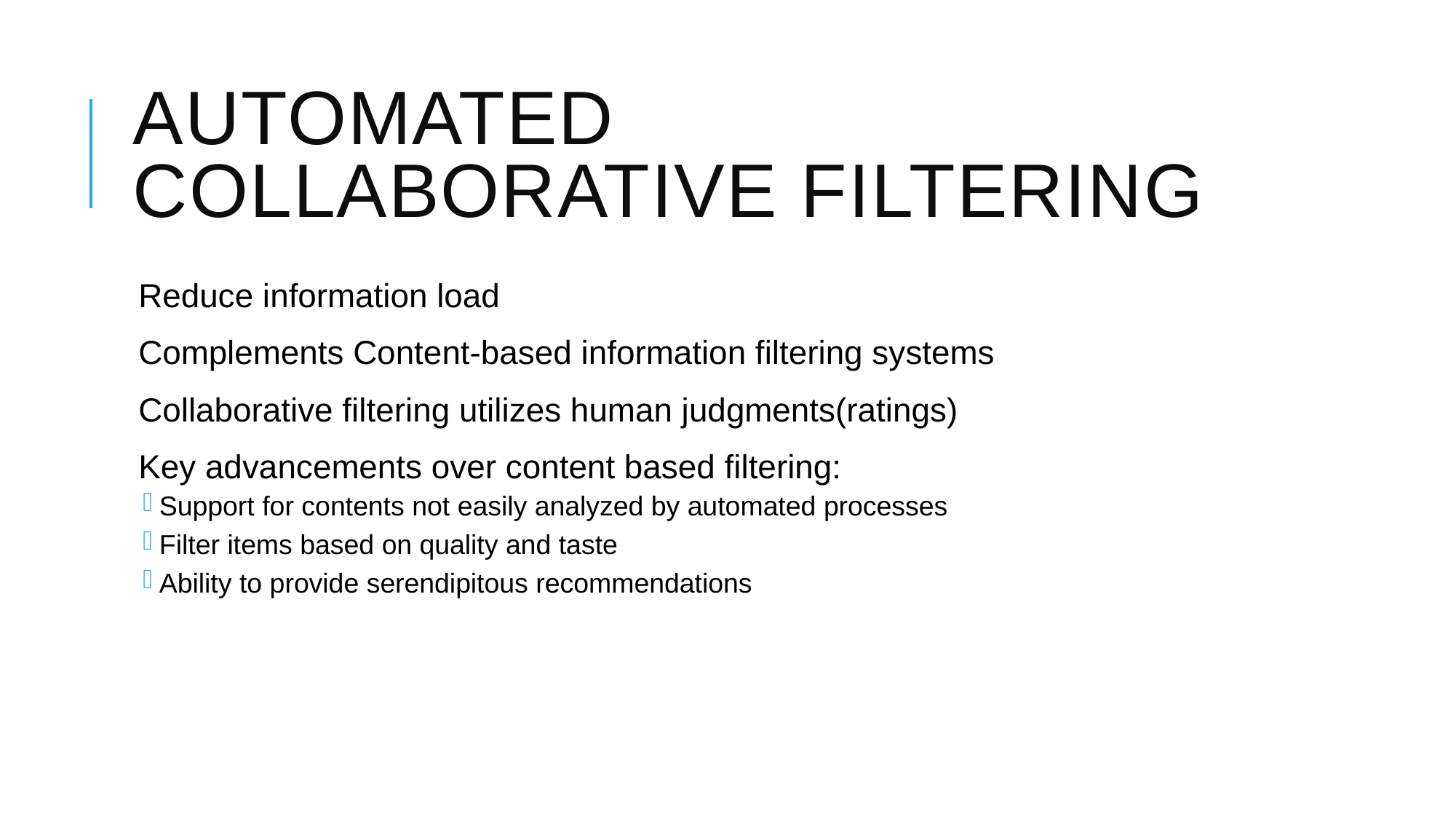

# Automated Collaborative Filtering
Reduce information load
Complements Content-based information filtering systems
Collaborative filtering utilizes human judgments(ratings)
Key advancements over content based filtering:
Support for contents not easily analyzed by automated processes
Filter items based on quality and taste
Ability to provide serendipitous recommendations